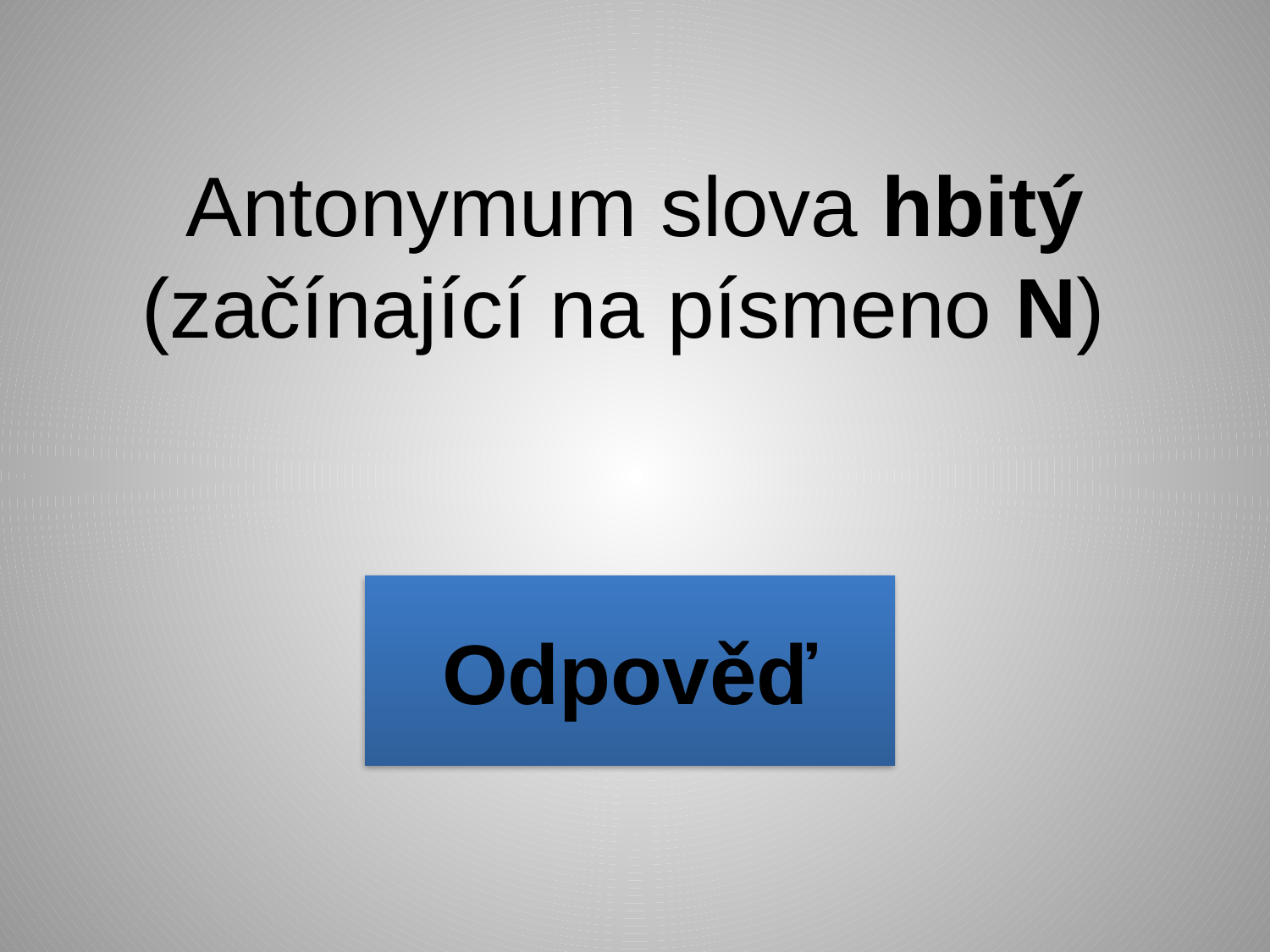

Antonymum slova hbitý (začínající na písmeno N)
Odpověď